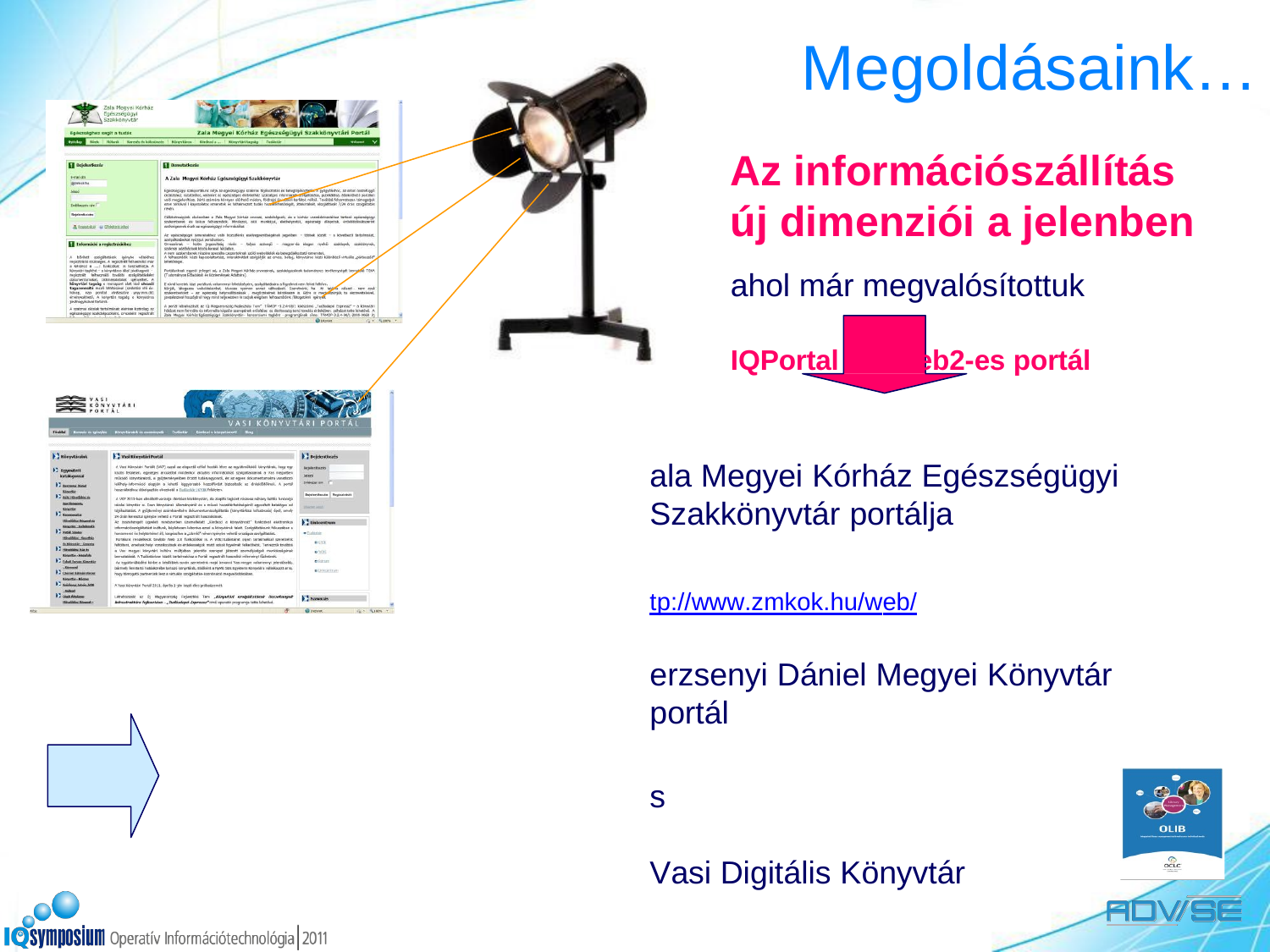

# Megoldásaink…

Az információszállítás
új dimenziói a jelenben
ahol már megvalósítottuk

IQPortal – a web2-es portál

Zala Megyei Kórház Egészségügyi Szakkönyvtár portálja
http://www.zmkok.hu/web/
Berzsenyi Dániel Megyei Könyvtár portál
és	Vasi Digitális Könyvtár
http://www.vasikonyvtarak.hu/
Ahol most készül
KSH Könyvtár (Olib on Web, tudásbázisok, portál)
Katona József Megyei Könyvtár (Portál, virtuális önművelő játék)
Zrínyi Miklós Nemzetvédelmi Egyetem Központi Könyvtár (portál,
virtuális önművelő játék, ADVISE szemantikus kereső)